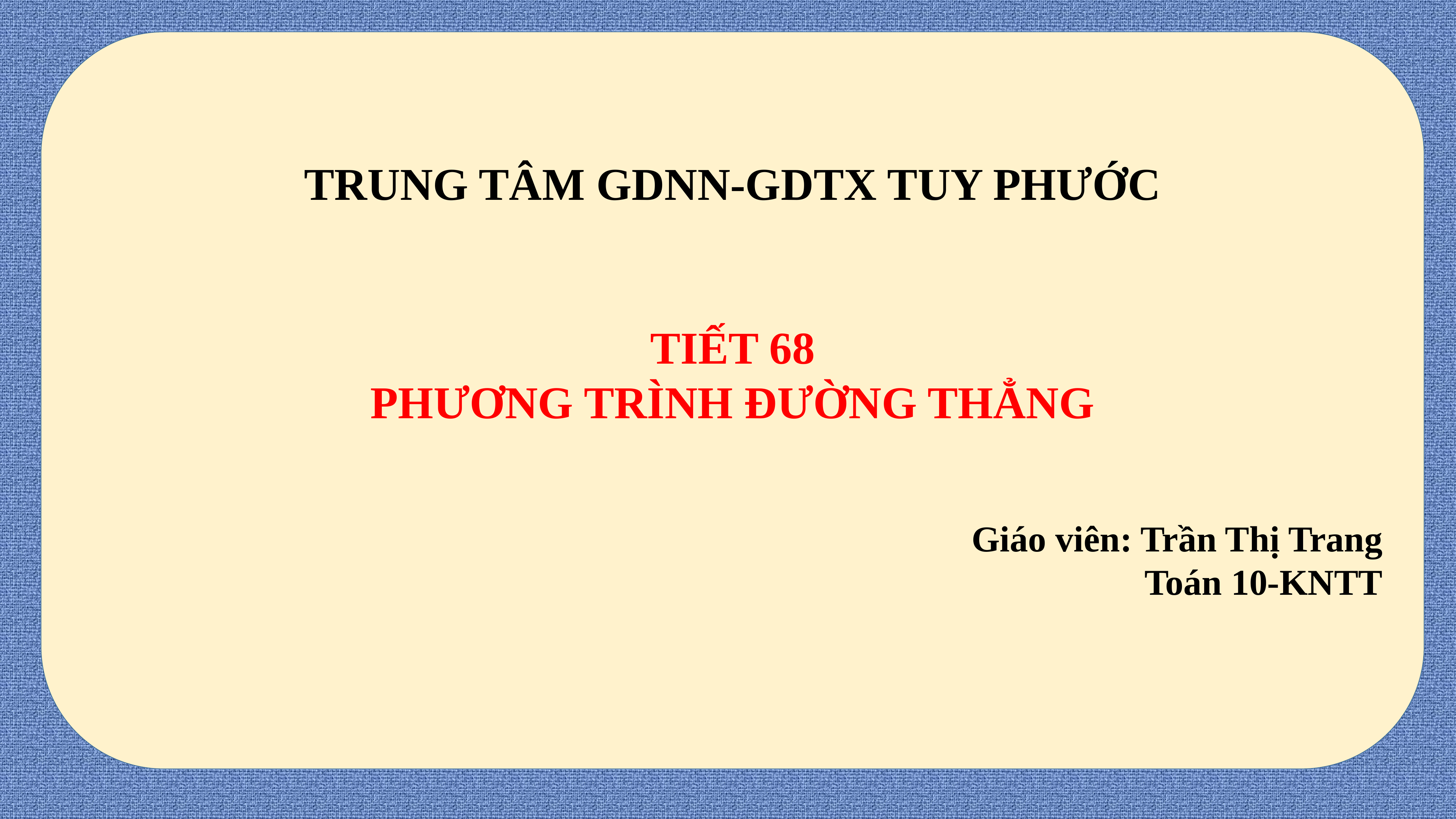

TRUNG TÂM GDNN-GDTX TUY PHƯỚC

TIẾT 68
PHƯƠNG TRÌNH ĐƯỜNG THẲNG

Giáo viên: Trần Thị Trang
Toán 10-KNTT